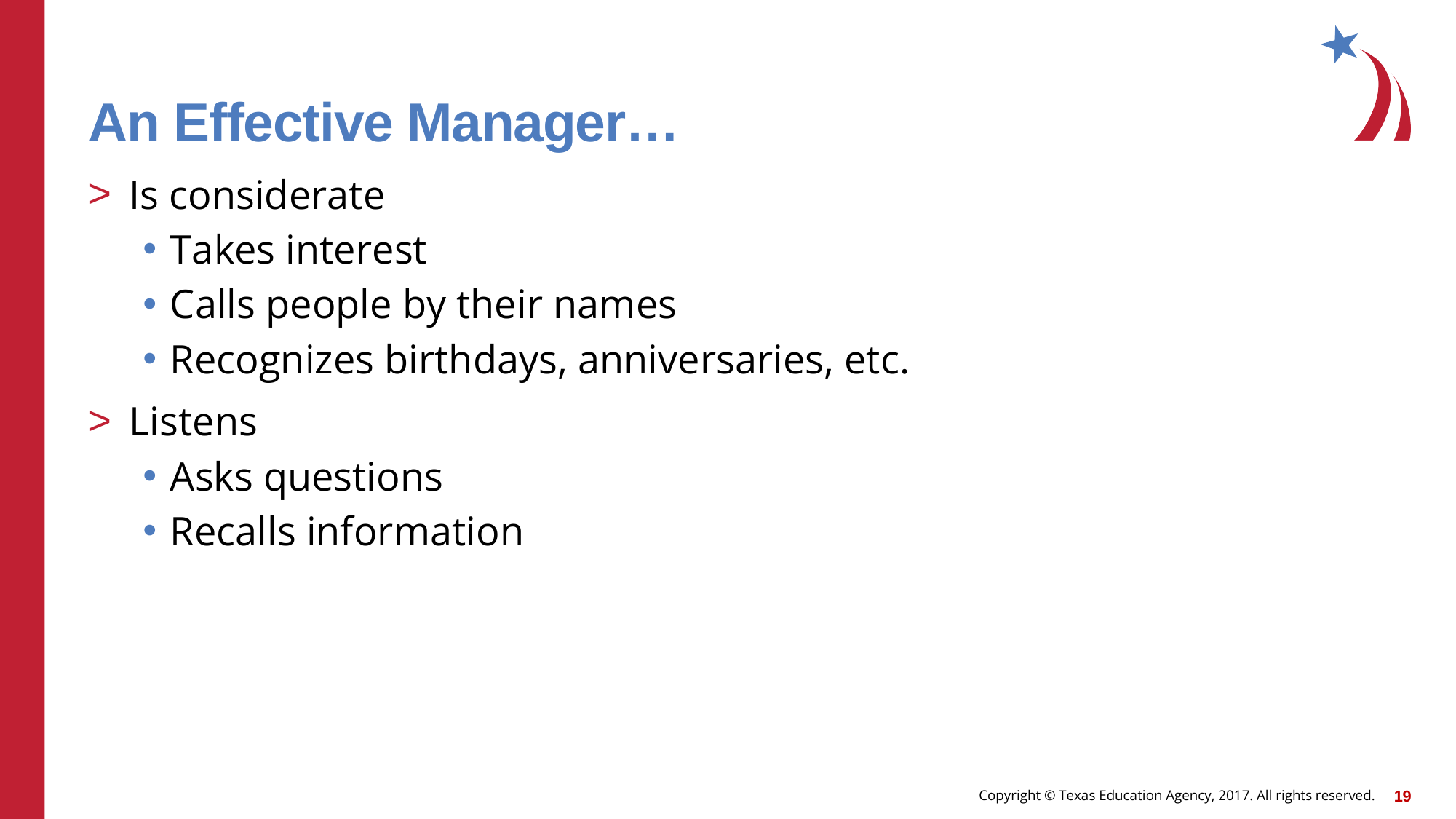

# An Effective Manager…
Is considerate
Takes interest
Calls people by their names
Recognizes birthdays, anniversaries, etc.
Listens
Asks questions
Recalls information